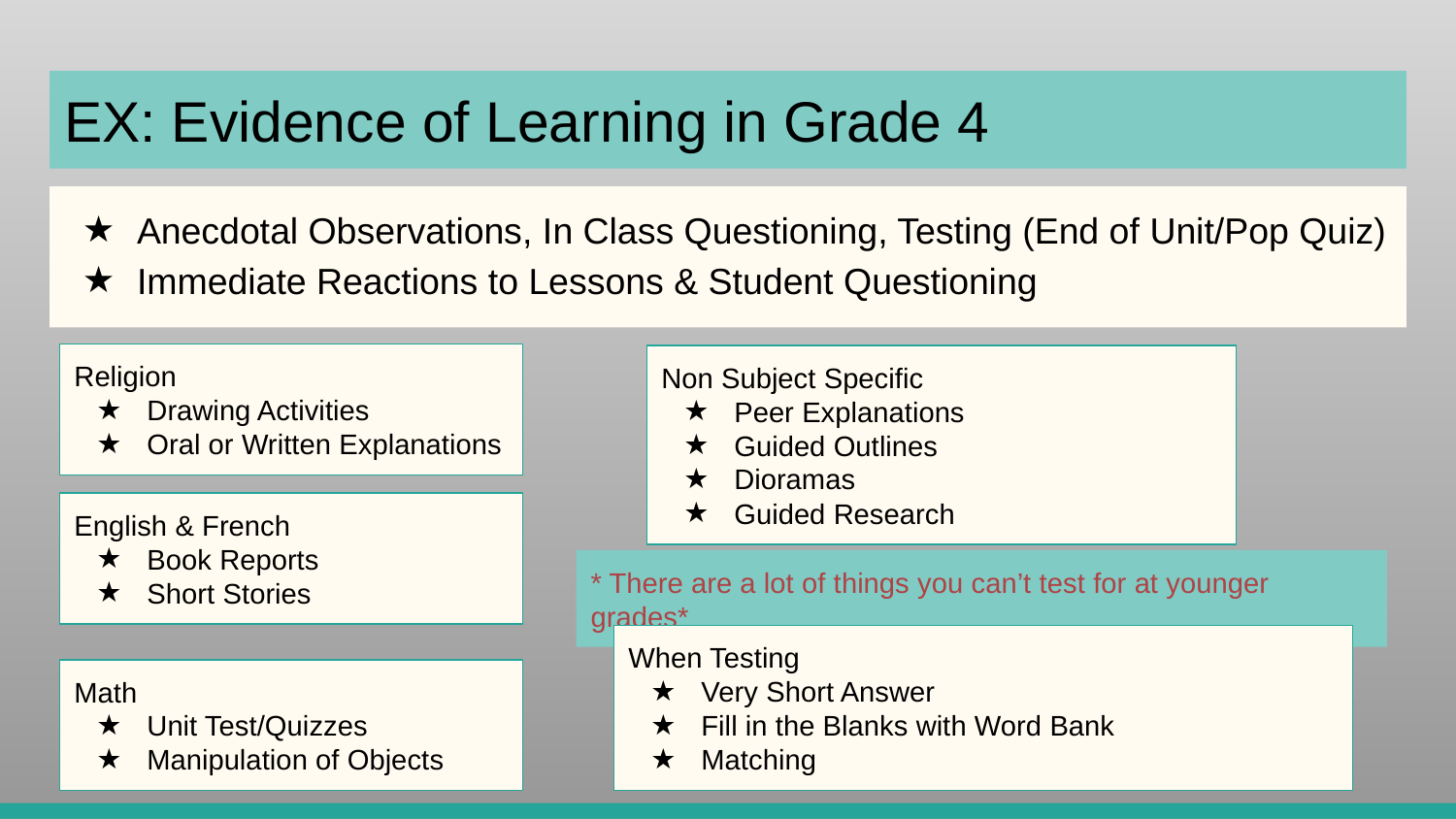

# EX: Evidence of Learning in Grade 4
Anecdotal Observations, In Class Questioning, Testing (End of Unit/Pop Quiz)
Immediate Reactions to Lessons & Student Questioning
Religion
Drawing Activities
Oral or Written Explanations
Non Subject Specific
Peer Explanations
Guided Outlines
Dioramas
Guided Research
English & French
Book Reports
Short Stories
* There are a lot of things you can’t test for at younger grades*
When Testing
Very Short Answer
Fill in the Blanks with Word Bank
Matching
Math
Unit Test/Quizzes
Manipulation of Objects